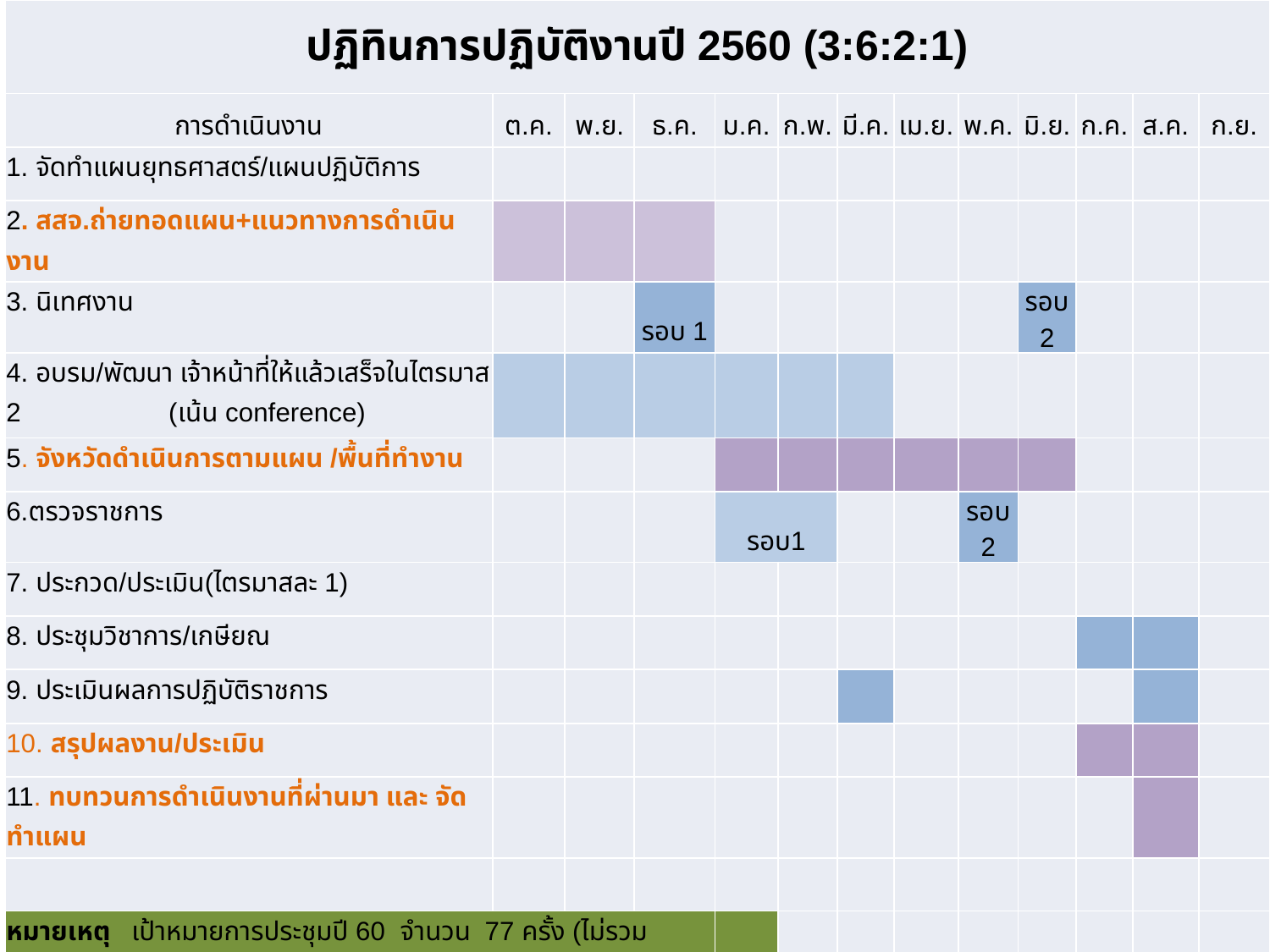

| ปฏิทินการปฏิบัติงานปี 2560 (3:6:2:1) |  |  |  |  |  |  |  |  |  |  |  |  |
| --- | --- | --- | --- | --- | --- | --- | --- | --- | --- | --- | --- | --- |
| การดำเนินงาน | ต.ค. | พ.ย. | ธ.ค. | ม.ค. | ก.พ. | มี.ค. | เม.ย. | พ.ค. | มิ.ย. | ก.ค. | ส.ค. | ก.ย. |
| 1. จัดทำแผนยุทธศาสตร์/แผนปฏิบัติการ |  |  |  |  |  |  |  |  |  |  |  |  |
| 2. สสจ.ถ่ายทอดแผน+แนวทางการดำเนินงาน |  |  |  |  |  |  |  |  |  |  |  |  |
| 3. นิเทศงาน |  |  | รอบ 1 |  |  |  |  |  | รอบ2 |  |  |  |
| 4. อบรม/พัฒนา เจ้าหน้าที่ให้แล้วเสร็จในไตรมาส 2 (เน้น conference) |  |  |  |  |  |  |  |  |  |  |  |  |
| 5. จังหวัดดำเนินการตามแผน /พื้นที่ทำงาน |  |  |  |  |  |  |  |  |  |  |  |  |
| 6.ตรวจราชการ |  |  |  | รอบ1 |  |  |  | รอบ2 |  |  |  |  |
| 7. ประกวด/ประเมิน(ไตรมาสละ 1) |  |  |  |  |  |  |  |  |  |  |  |  |
| 8. ประชุมวิชาการ/เกษียณ |  |  |  |  |  |  |  |  |  |  |  |  |
| 9. ประเมินผลการปฏิบัติราชการ |  |  |  |  |  |  |  |  |  |  |  |  |
| 10. สรุปผลงาน/ประเมิน |  |  |  |  |  |  |  |  |  |  |  |  |
| 11. ทบทวนการดำเนินงานที่ผ่านมา และ จัดทำแผน |  |  |  |  |  |  |  |  |  |  |  |  |
|  |  |  |  |  |  |  |  |  |  |  |  |  |
| หมายเหตุ เป้าหมายการประชุมปี 60 จำนวน 77 ครั้ง (ไม่รวม conference) |  |  |  |  |  |  |  |  |  |  |  |  |
| ประเมิน/ประกวด ไตรมาสละ 1 ครั้ง รวม 6 ครั้ง |  |  |  |  |  |  |  |  |  |  |  |  |